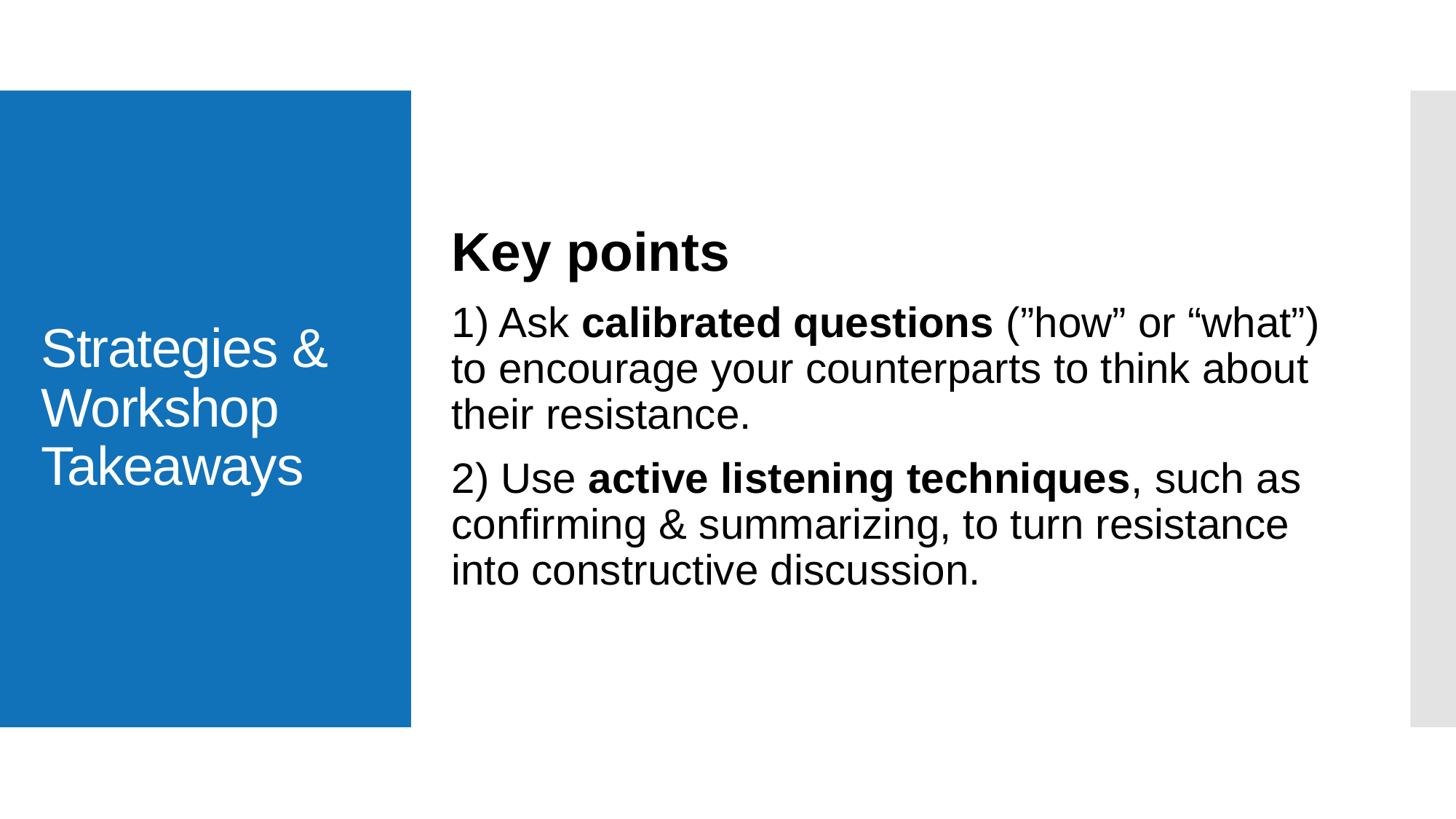

Key points
1) Ask calibrated questions (”how” or “what”) to encourage your counterparts to think about their resistance.
2) Use active listening techniques, such as confirming & summarizing, to turn resistance into constructive discussion.
# Strategies & Workshop Takeaways